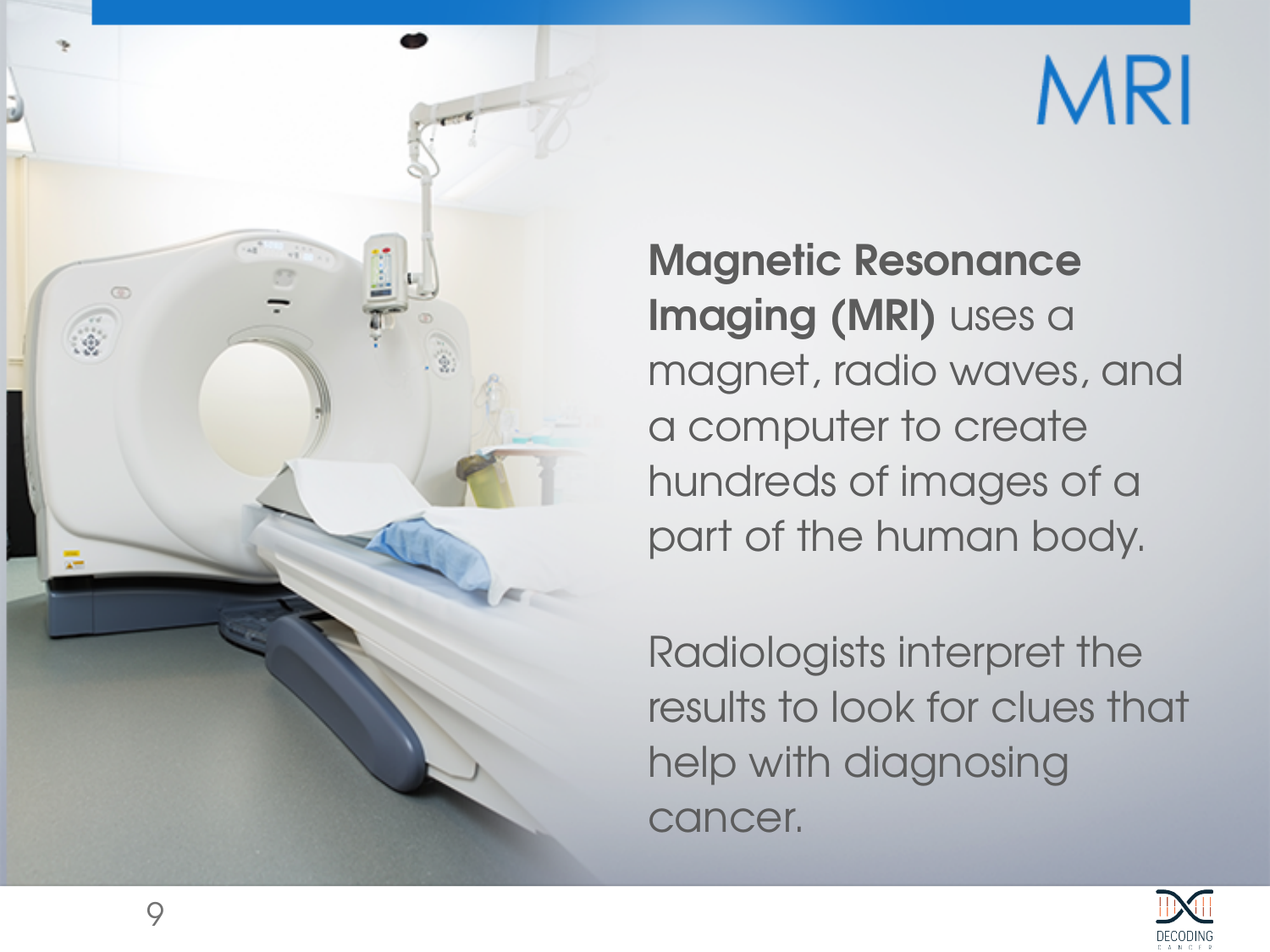

# MRI
Magnetic Resonance Imaging (MRI) uses a magnet, radio waves, and a computer to create hundreds of images of a part of the human body.

Radiologists interpret the results to look for clues that help with diagnosing cancer.
9